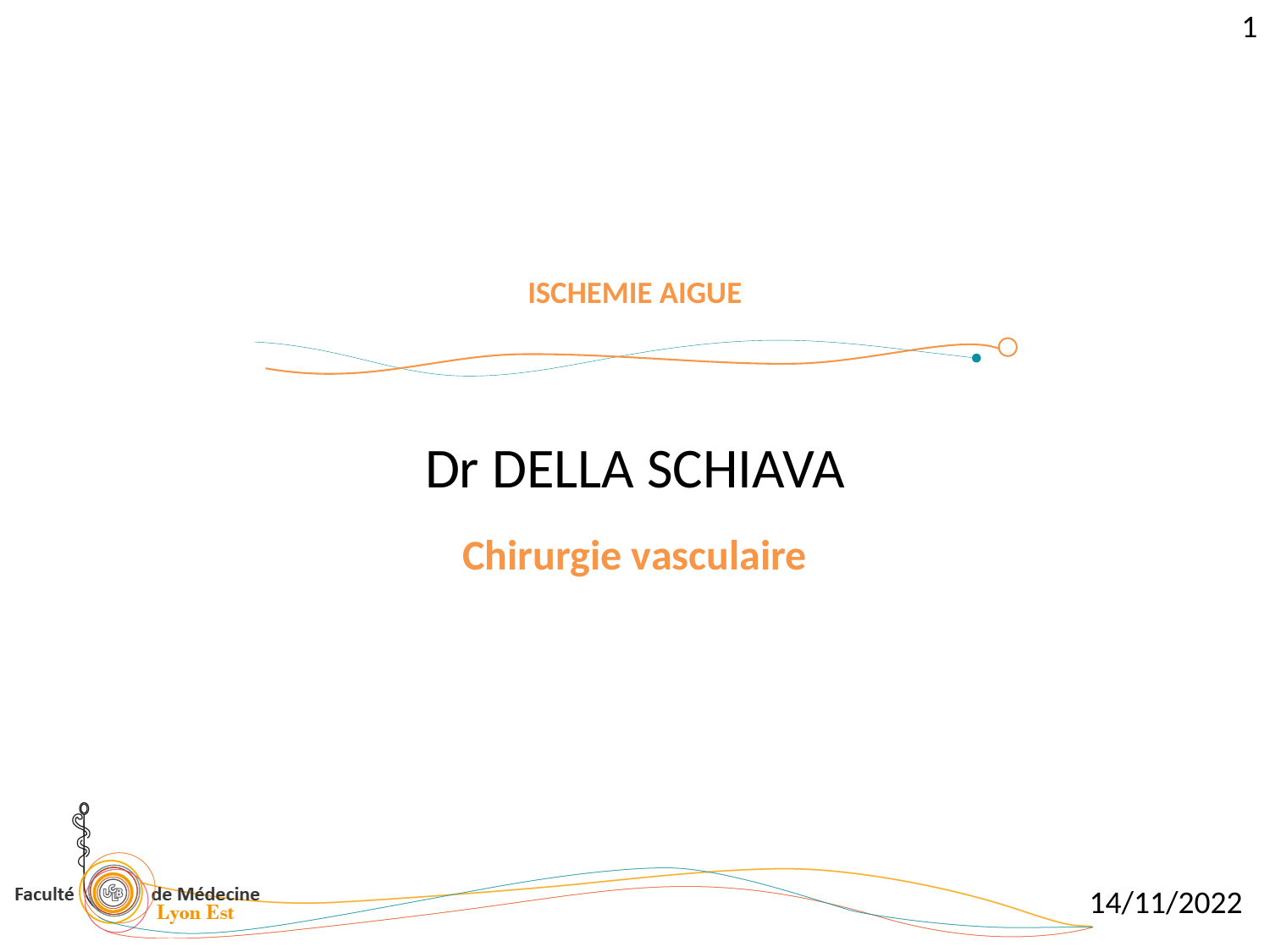

1

ISCHEMIE AIGUE

Dr DELLA SCHIAVA

Chirurgie vasculaire
14/11/2022